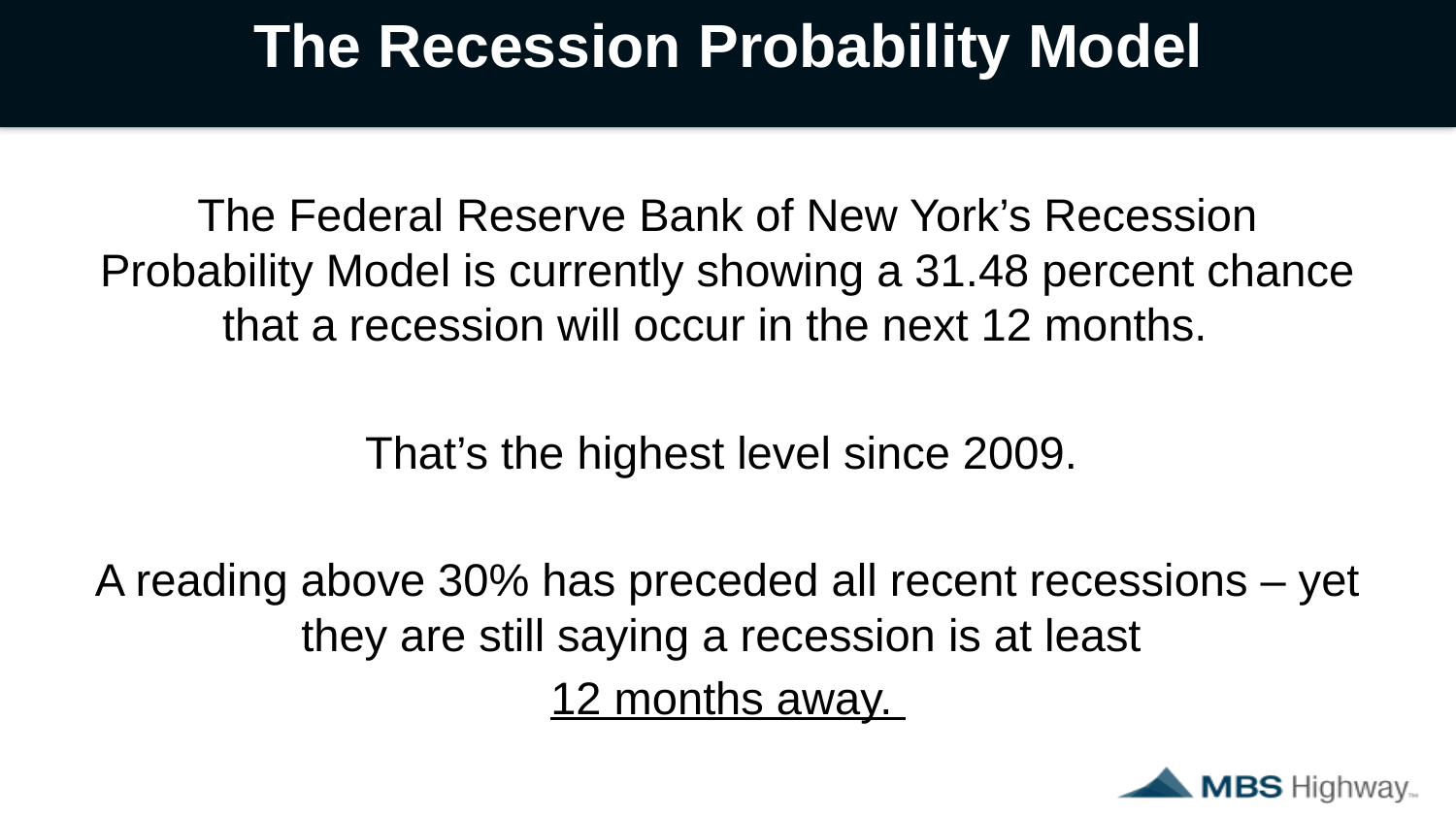

# The Recession Probability Model
The Federal Reserve Bank of New York’s Recession Probability Model is currently showing a 31.48 percent chance that a recession will occur in the next 12 months.

That’s the highest level since 2009.

A reading above 30% has preceded all recent recessions – yet they are still saying a recession is at least
12 months away.